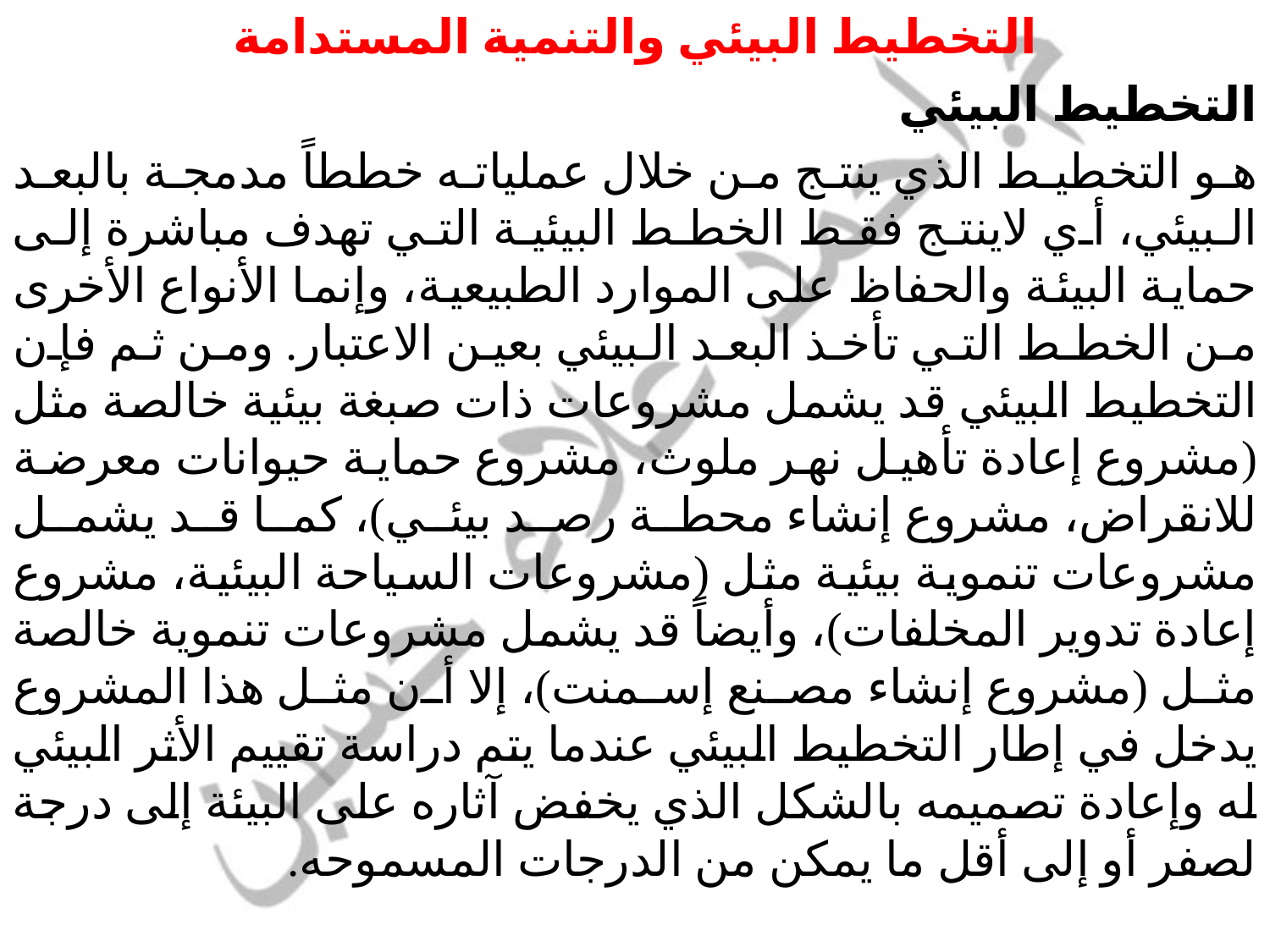

التخطيط البيئي والتنمية المستدامة
التخطيط البيئي
هو التخطيط الذي ينتج من خلال عملياته خططاً مدمجة بالبعد البيئي، أي لاينتج فقط الخطط البيئية التي تهدف مباشرة إلى حماية البيئة والحفاظ على الموارد الطبيعية، وإنما الأنواع الأخرى من الخطط التي تأخذ البعد البيئي بعين الاعتبار. ومن ثم فإن التخطيط البيئي قد يشمل مشروعات ذات صبغة بيئية خالصة مثل (مشروع إعادة تأهيل نهر ملوث، مشروع حماية حيوانات معرضة للانقراض، مشروع إنشاء محطة رصد بيئي)، كما قد يشمل مشروعات تنموية بيئية مثل (مشروعات السياحة البيئية، مشروع إعادة تدوير المخلفات)، وأيضاً قد يشمل مشروعات تنموية خالصة مثل (مشروع إنشاء مصنع إسمنت)، إلا أن مثل هذا المشروع يدخل في إطار التخطيط البيئي عندما يتم دراسة تقييم الأثر البيئي له وإعادة تصميمه بالشكل الذي يخفض آثاره على البيئة إلى درجة لصفر أو إلى أقل ما يمكن من الدرجات المسموحه.